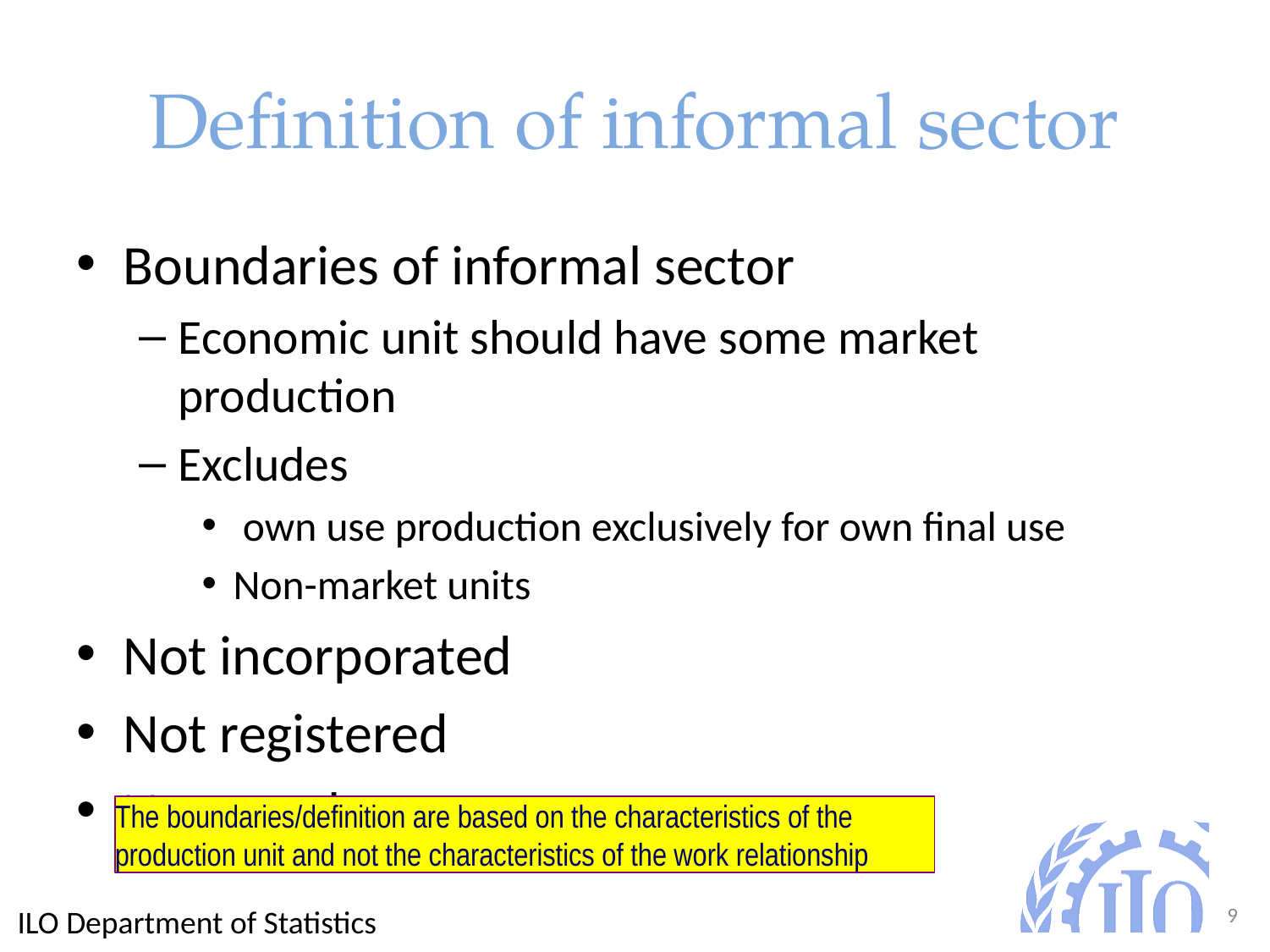

# Definition of informal sector
Boundaries of informal sector
Economic unit should have some market production
Excludes
 own use production exclusively for own final use
Non-market units
Not incorporated
Not registered
No complete separate account

The boundaries/definition are based on the characteristics of the production unit and not the characteristics of the work relationship
ILO Department of Statistics
9